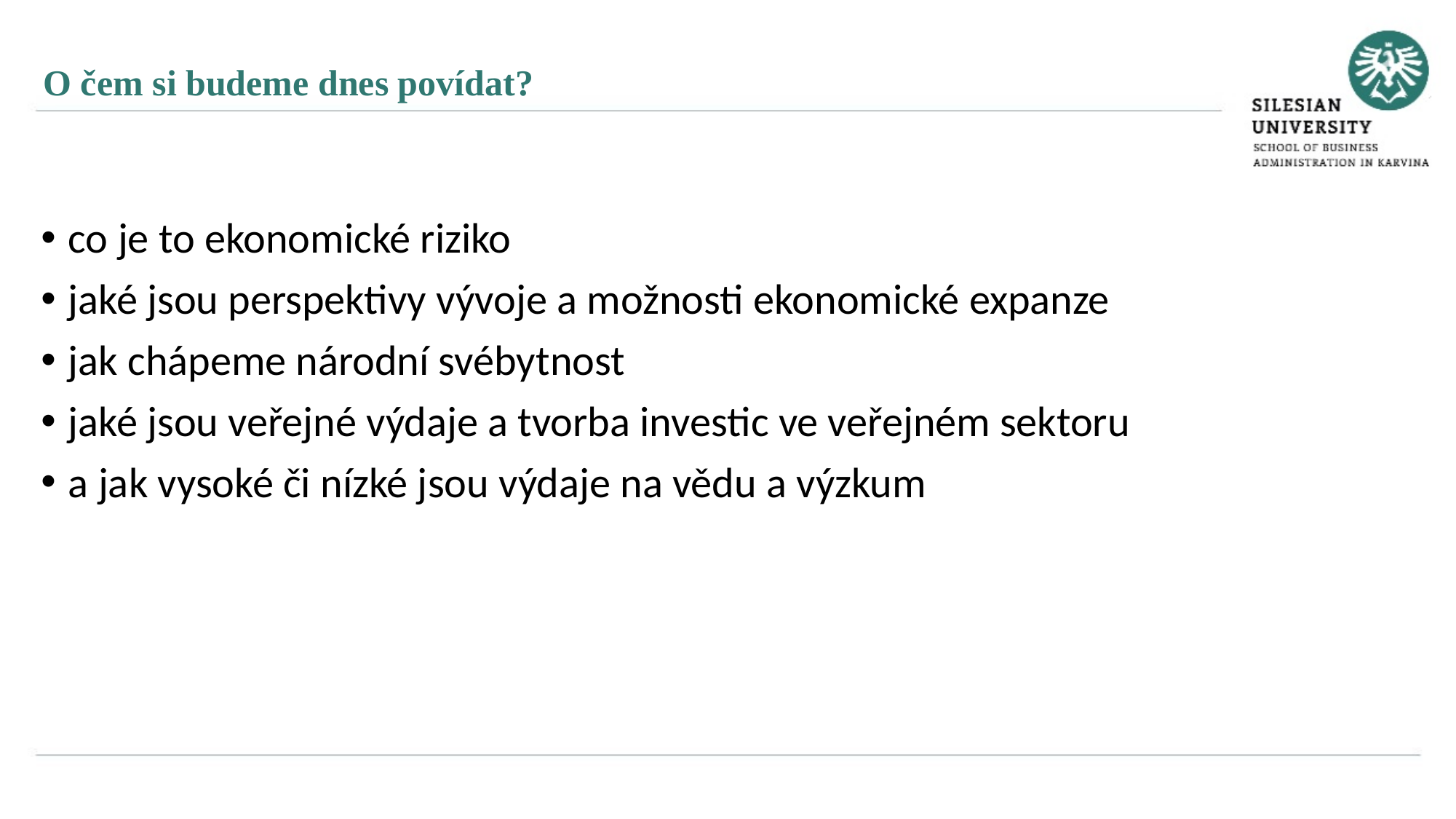

O čem si budeme dnes povídat?
co je to ekonomické riziko
jaké jsou perspektivy vývoje a možnosti ekonomické expanze
jak chápeme národní svébytnost
jaké jsou veřejné výdaje a tvorba investic ve veřejném sektoru
a jak vysoké či nízké jsou výdaje na vědu a výzkum